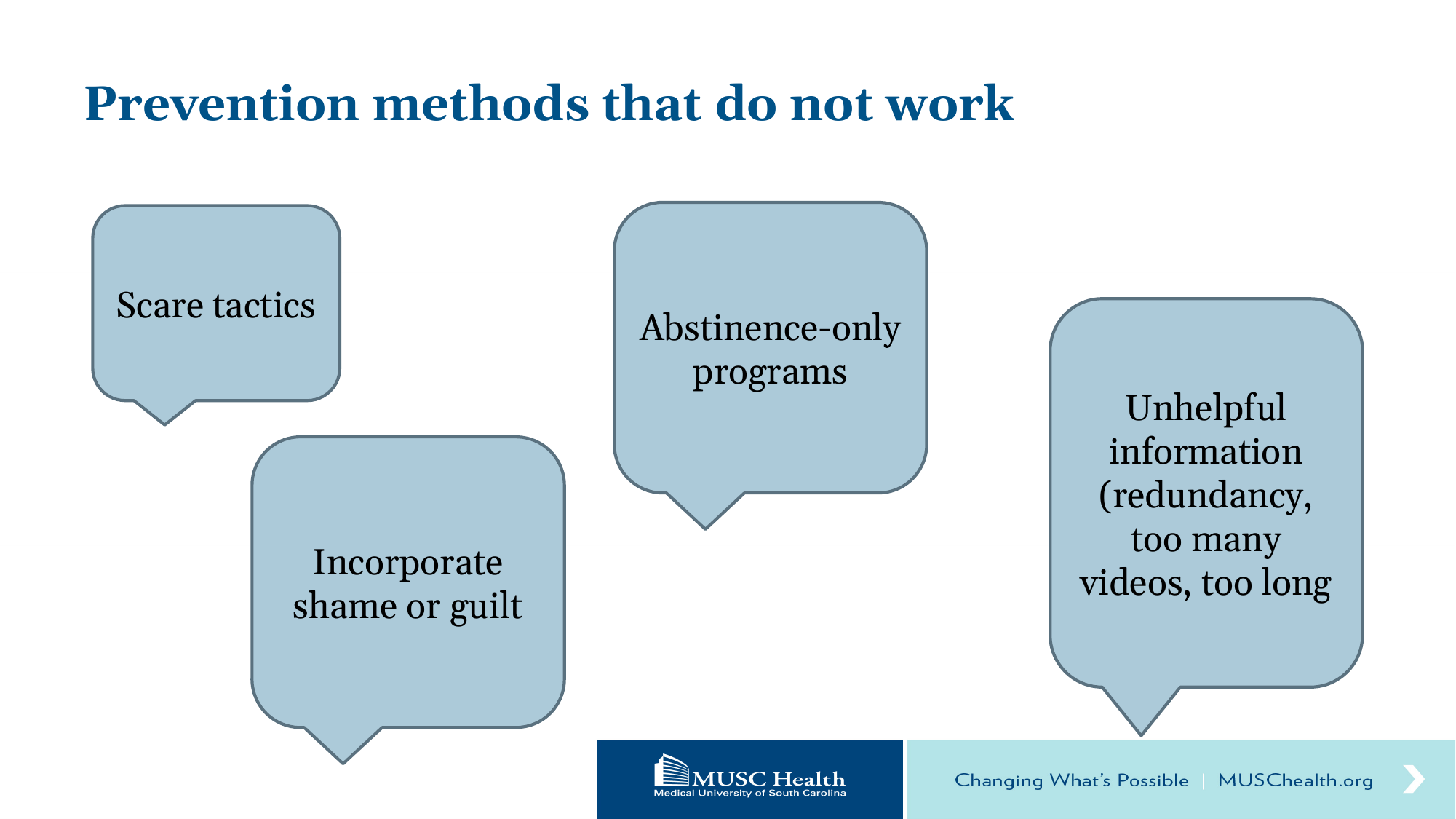

# Prevention methods that do not work
Abstinence-only programs
Scare tactics
Unhelpful information (redundancy, too many videos, too long
Incorporate shame or guilt